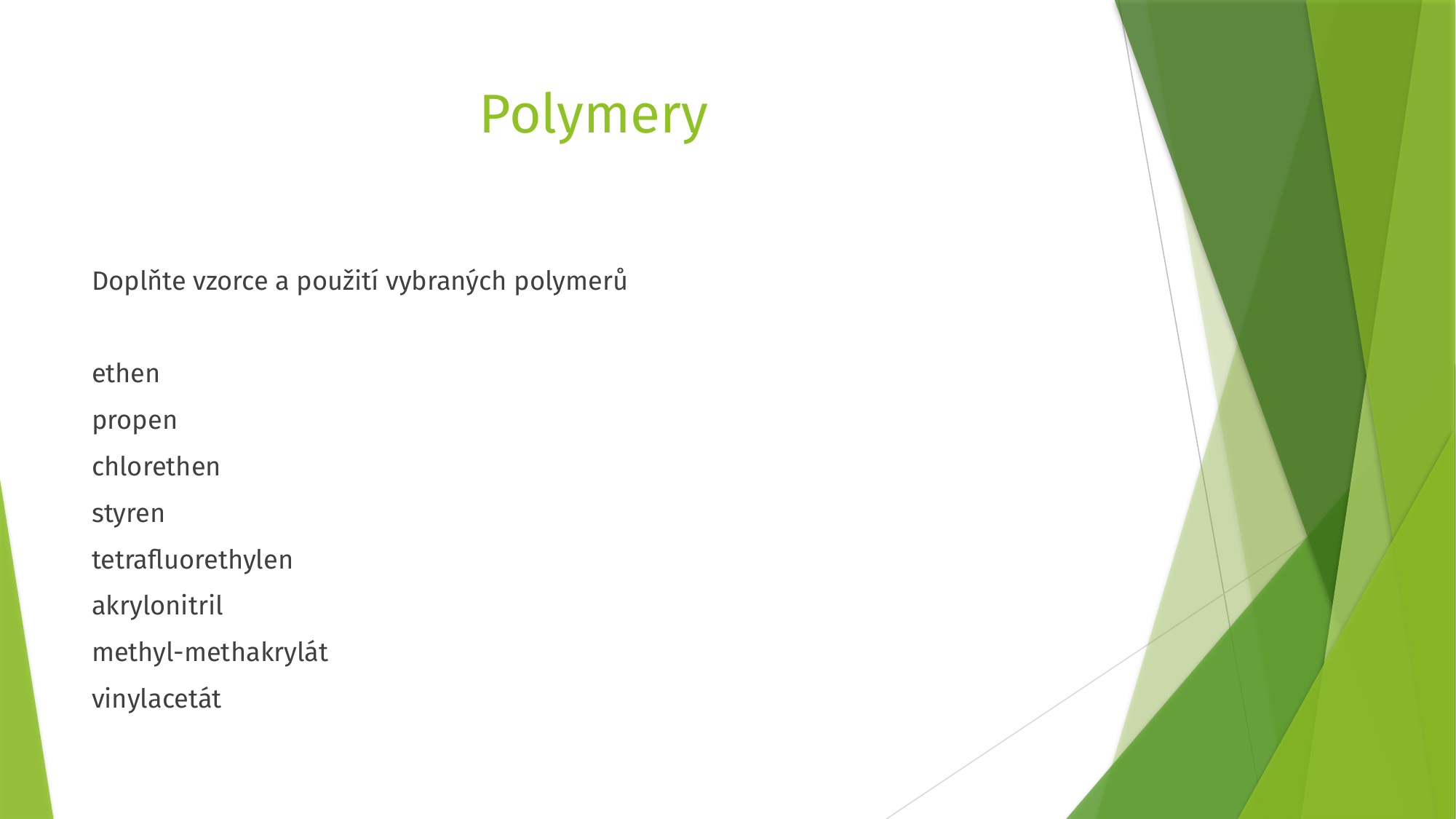

# Polymery
Doplňte vzorce a použití vybraných polymerů

ethen
propen
chlorethen
styren
tetrafluorethylen
akrylonitril
methyl-methakrylát
vinylacetát